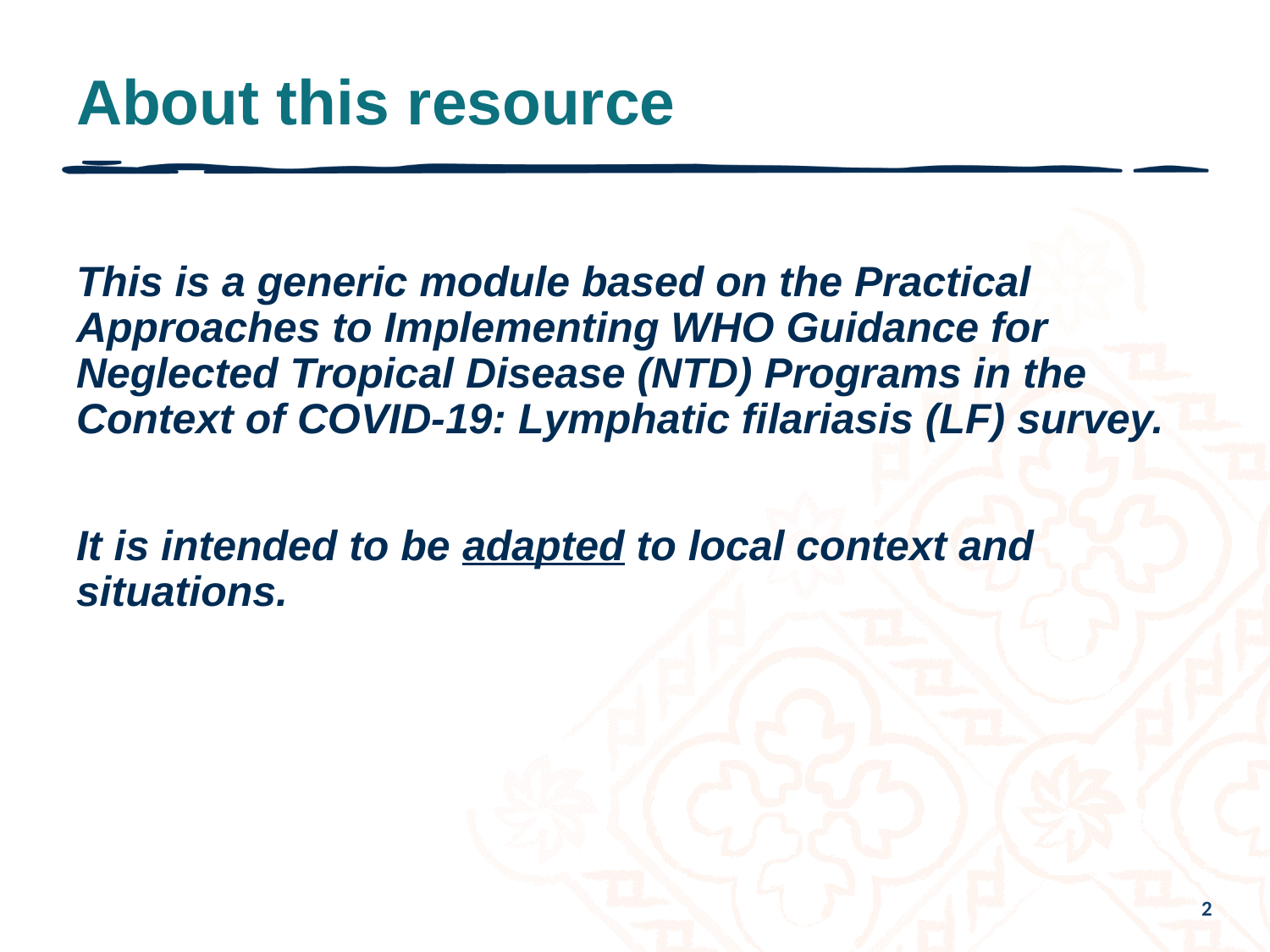

# About this resource
This is a generic module based on the Practical Approaches to Implementing WHO Guidance for Neglected Tropical Disease (NTD) Programs in the Context of COVID-19: Lymphatic filariasis (LF) survey.

It is intended to be adapted to local context and situations.
2